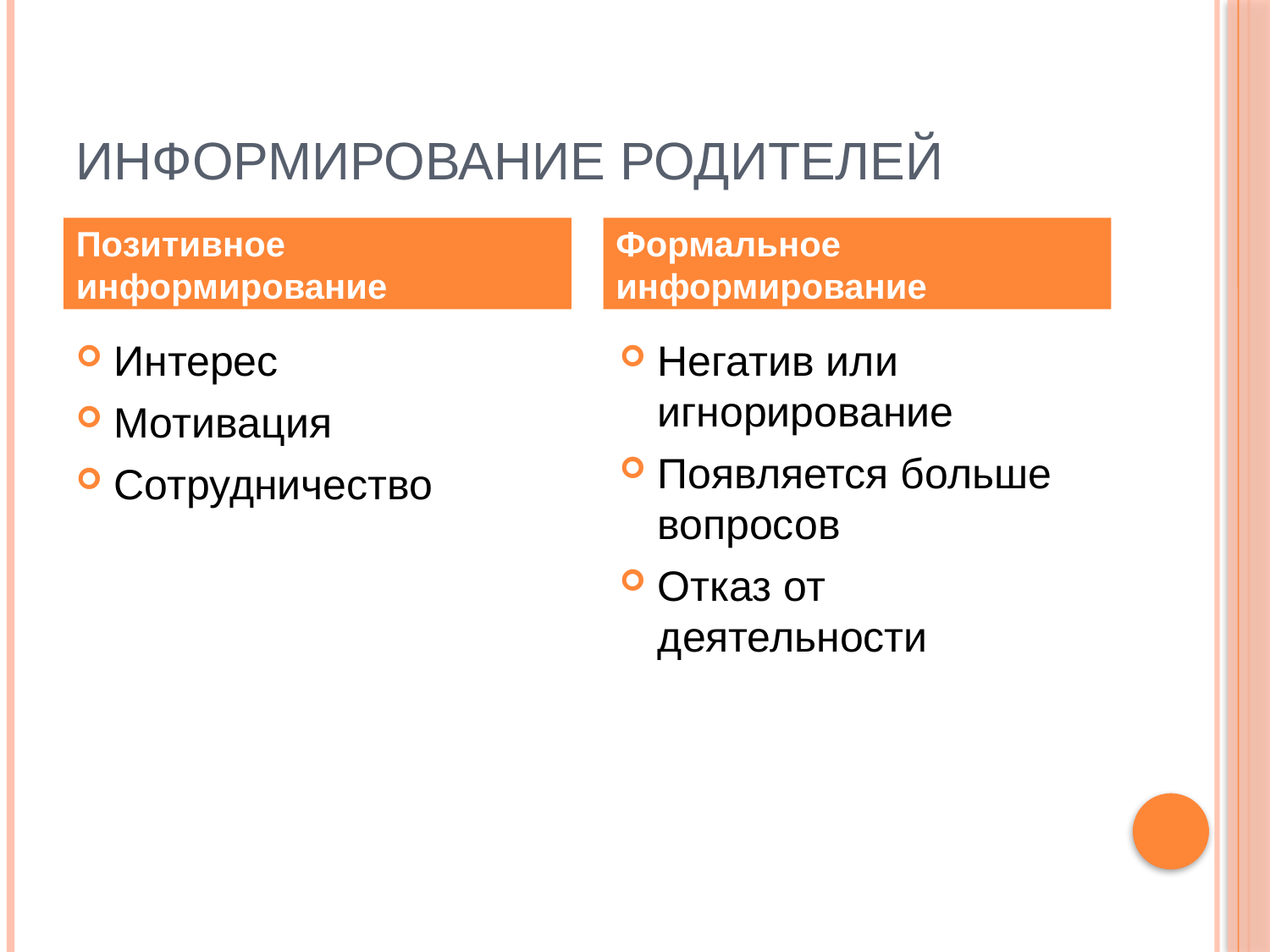

# Информирование родителей
Позитивное информирование
Формальное информирование
Интерес
Мотивация
Сотрудничество
Негатив или игнорирование
Появляется больше вопросов
Отказ от деятельности